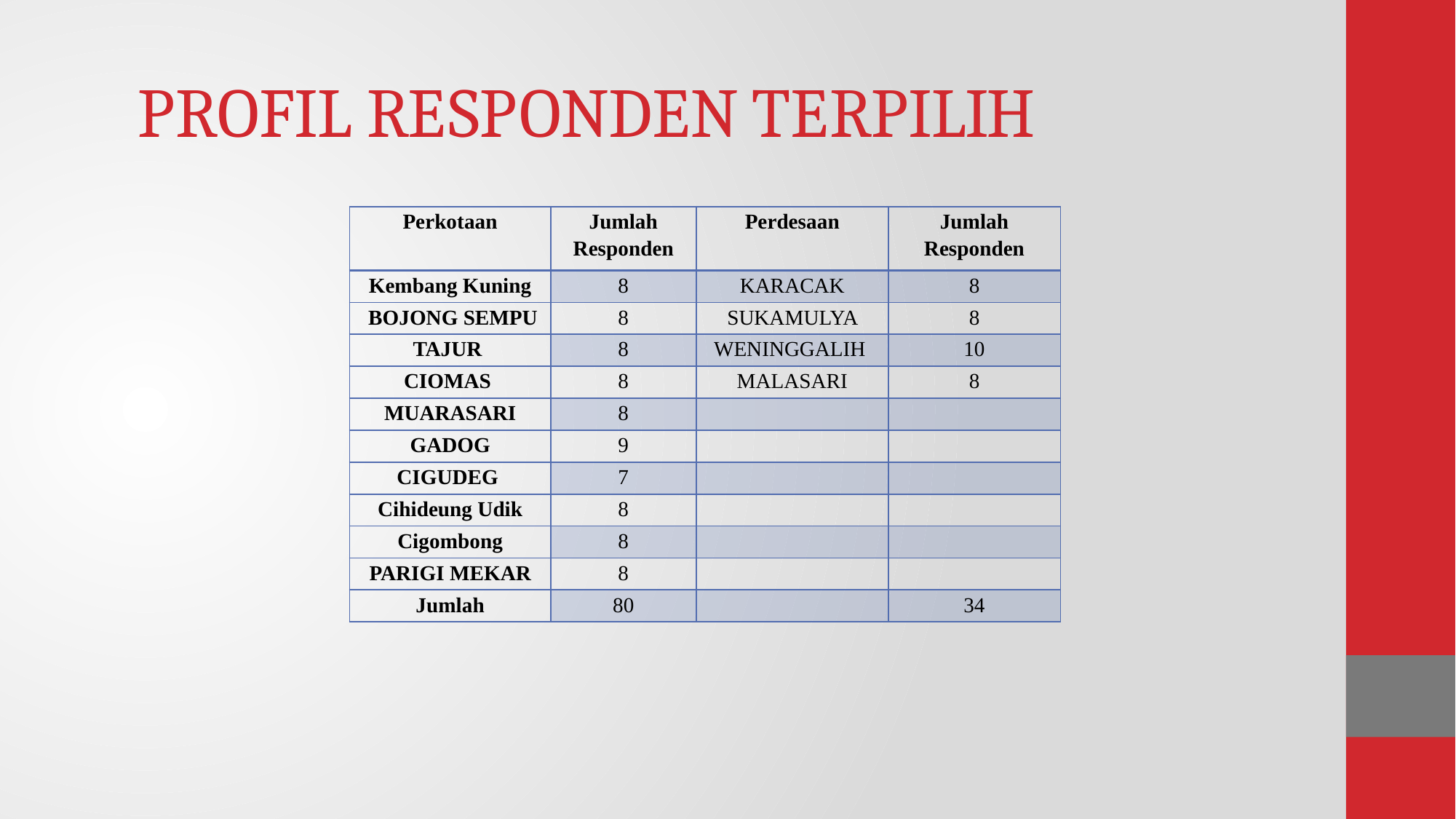

# PROFIL RESPONDEN TERPILIH
| Perkotaan | Jumlah Responden | Perdesaan | Jumlah Responden |
| --- | --- | --- | --- |
| Kembang Kuning | 8 | KARACAK | 8 |
| BOJONG SEMPU | 8 | SUKAMULYA | 8 |
| TAJUR | 8 | WENINGGALIH | 10 |
| CIOMAS | 8 | MALASARI | 8 |
| MUARASARI | 8 |  |  |
| GADOG | 9 |  |  |
| CIGUDEG | 7 |  |  |
| Cihideung Udik | 8 |  |  |
| Cigombong | 8 |  |  |
| PARIGI MEKAR | 8 |  |  |
| Jumlah | 80 |  | 34 |